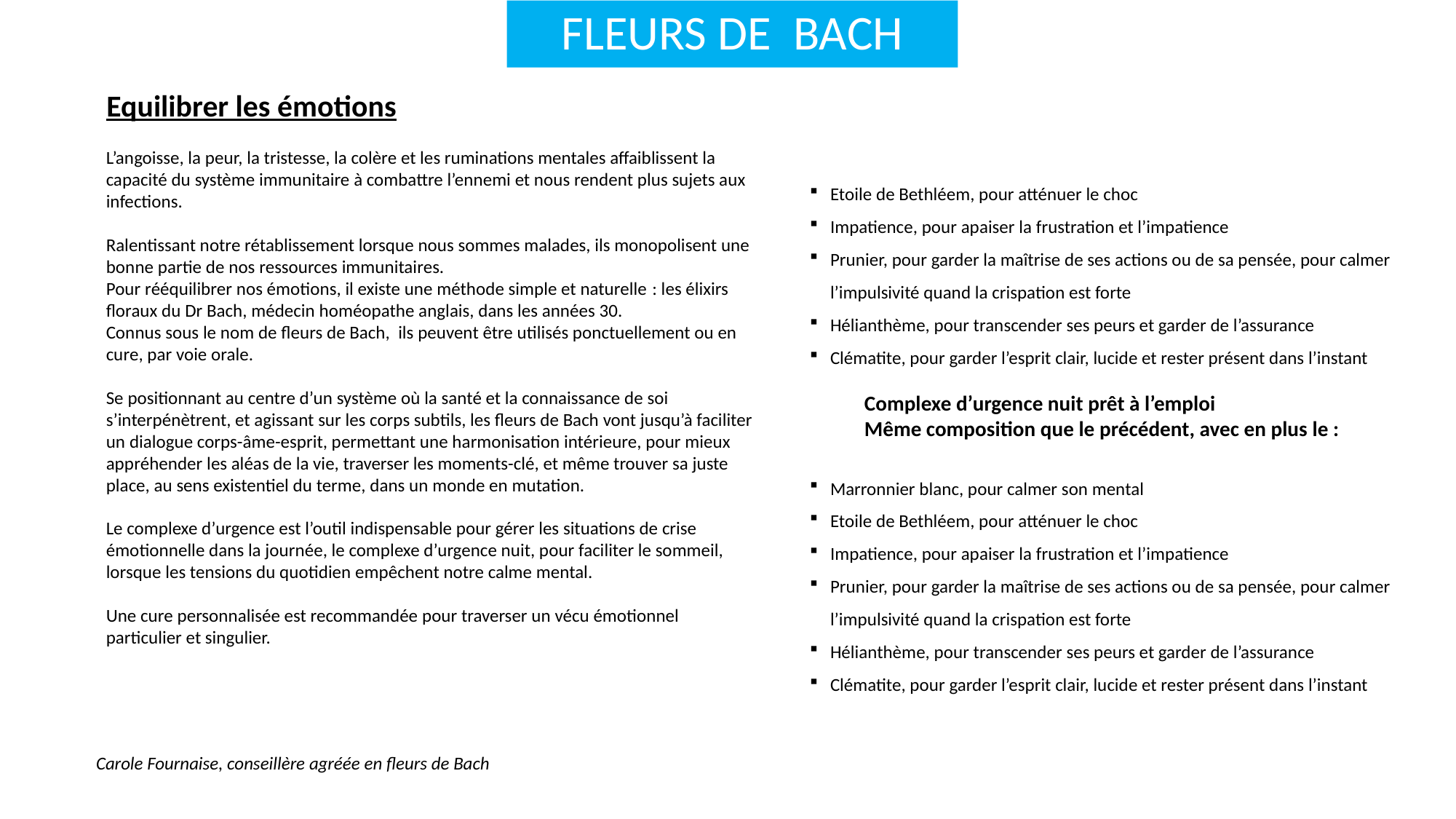

# FLEURS DE  BACH
Equilibrer les émotions
L’angoisse, la peur, la tristesse, la colère et les ruminations mentales affaiblissent la capacité du système immunitaire à combattre l’ennemi et nous rendent plus sujets aux infections.
Ralentissant notre rétablissement lorsque nous sommes malades, ils monopolisent une bonne partie de nos ressources immunitaires.
Pour rééquilibrer nos émotions, il existe une méthode simple et naturelle : les élixirs floraux du Dr Bach, médecin homéopathe anglais, dans les années 30.
Connus sous le nom de fleurs de Bach,  ils peuvent être utilisés ponctuellement ou en cure, par voie orale.

Se positionnant au centre d’un système où la santé et la connaissance de soi s’interpénètrent, et agissant sur les corps subtils, les fleurs de Bach vont jusqu’à faciliter un dialogue corps-âme-esprit, permettant une harmonisation intérieure, pour mieux appréhender les aléas de la vie, traverser les moments-clé, et même trouver sa juste place, au sens existentiel du terme, dans un monde en mutation.

Le complexe d’urgence est l’outil indispensable pour gérer les situations de crise émotionnelle dans la journée, le complexe d’urgence nuit, pour faciliter le sommeil,
lorsque les tensions du quotidien empêchent notre calme mental.

Une cure personnalisée est recommandée pour traverser un vécu émotionnel particulier et singulier.

	Complexe d’urgence jour prêt à l’emploi

Etoile de Bethléem, pour atténuer le choc
Impatience, pour apaiser la frustration et l’impatience
Prunier, pour garder la maîtrise de ses actions ou de sa pensée, pour calmer l’impulsivité quand la crispation est forte
Hélianthème, pour transcender ses peurs et garder de l’assurance
Clématite, pour garder l’esprit clair, lucide et rester présent dans l’instant
	Complexe d’urgence nuit prêt à l’emploi
	Même composition que le précédent, avec en plus le :

Marronnier blanc, pour calmer son mental
Etoile de Bethléem, pour atténuer le choc
Impatience, pour apaiser la frustration et l’impatience
Prunier, pour garder la maîtrise de ses actions ou de sa pensée, pour calmer l’impulsivité quand la crispation est forte
Hélianthème, pour transcender ses peurs et garder de l’assurance
Clématite, pour garder l’esprit clair, lucide et rester présent dans l’instant
Carole Fournaise, conseillère agréée en fleurs de Bach